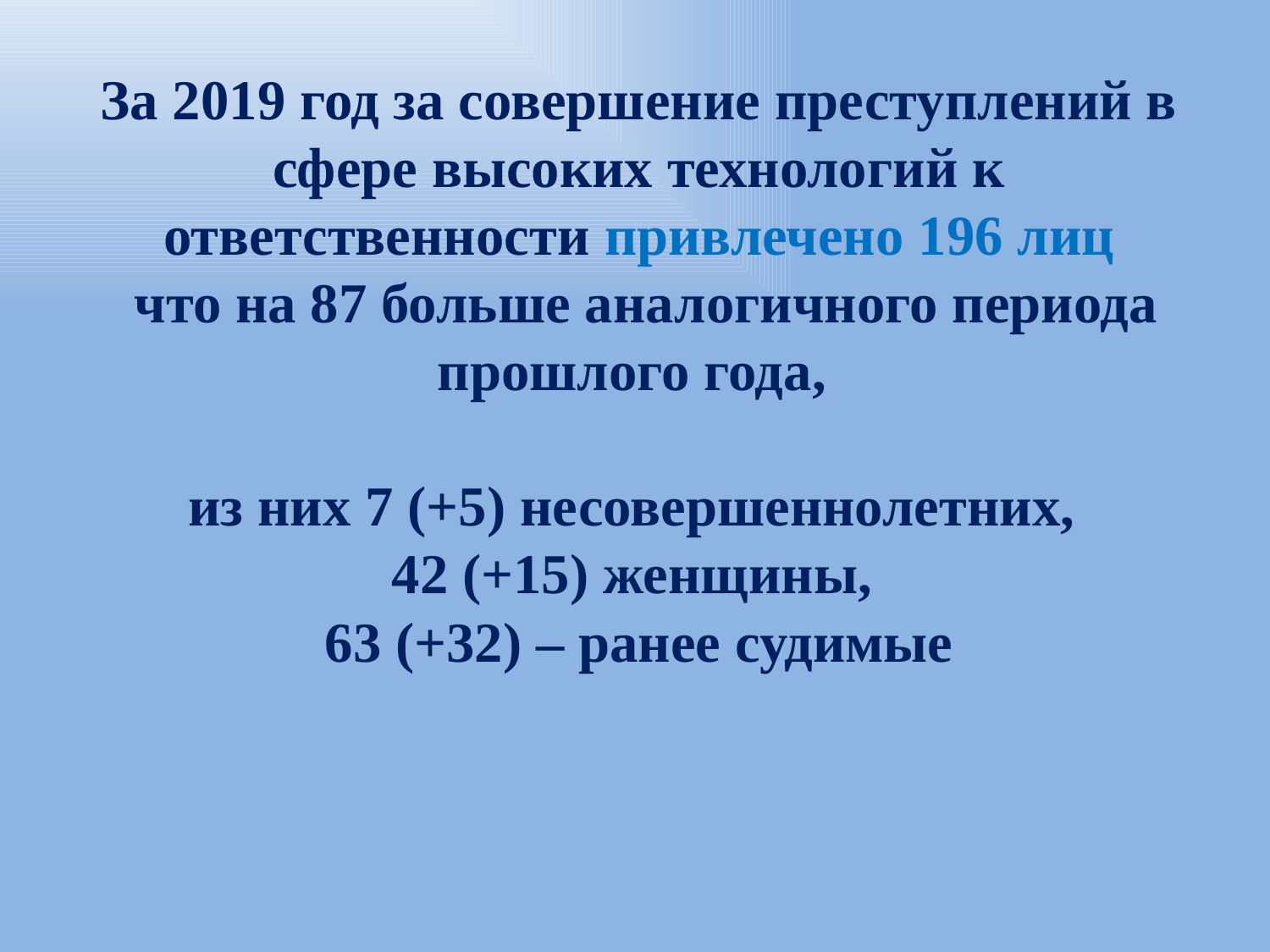

# За 2019 год за совершение преступлений в сфере высоких технологий к ответственности привлечено 196 лиц что на 87 больше аналогичного периода прошлого года, из них 7 (+5) несовершеннолетних, 42 (+15) женщины, 63 (+32) – ранее судимые